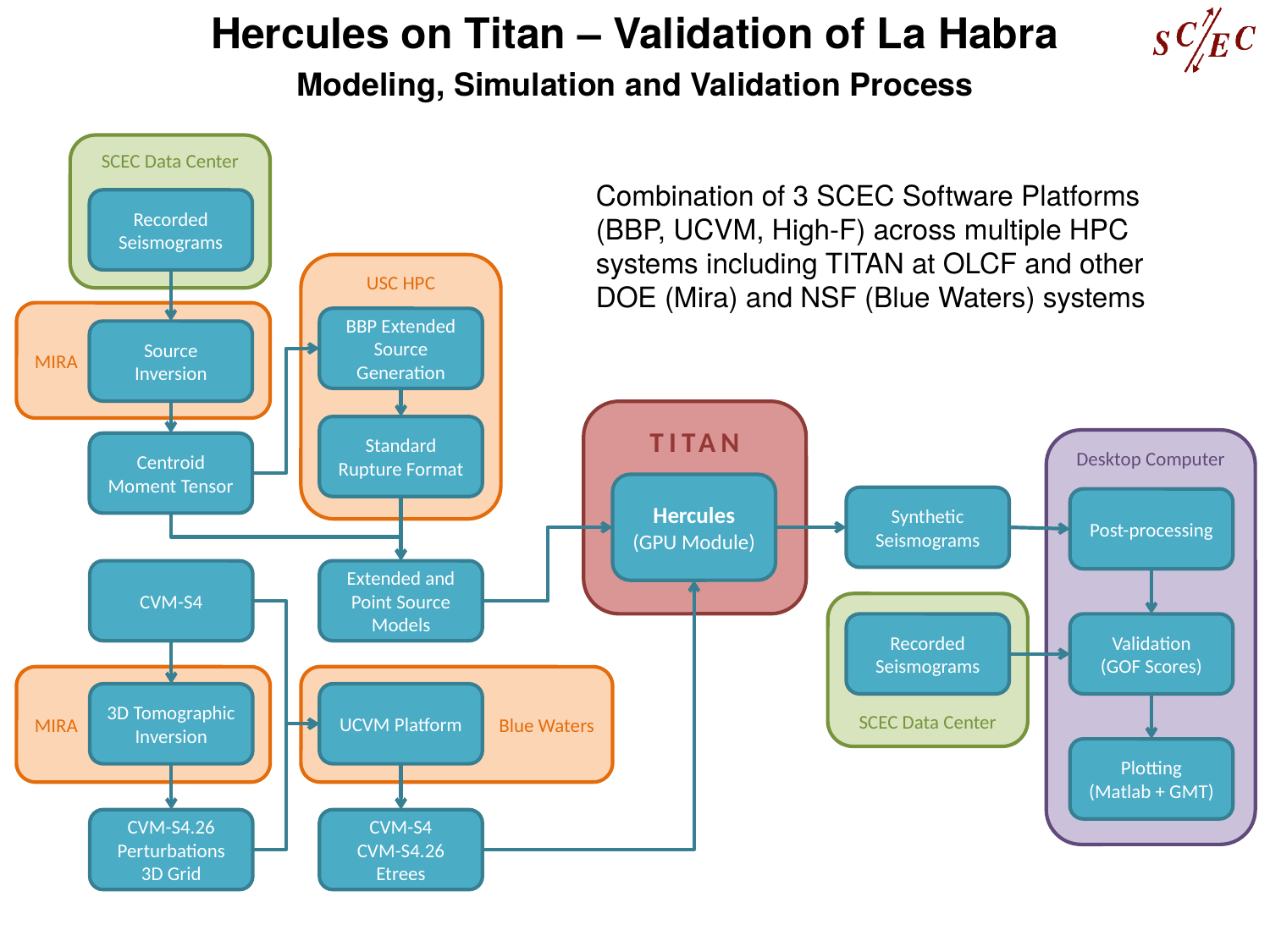

Hercules on Titan – Validation of La Habra
Modeling, Simulation and Validation Process
SCEC Data Center
Combination of 3 SCEC Software Platforms (BBP, UCVM, High-F) across multiple HPC systems including TITAN at OLCF and other DOE (Mira) and NSF (Blue Waters) systems
Recorded
Seismograms
USC HPC
MIRA
BBP Extended
Source Generation
Source Inversion
TITAN
Standard Rupture Format
Desktop Computer
Centroid Moment Tensor
Hercules
(GPU Module)
Synthetic
Seismograms
Post-processing
Extended and
Point Source
Models
CVM-S4
SCEC Data Center
Recorded
Seismograms
Validation
(GOF Scores)
MIRA
Blue Waters
UCVM Platform
3D Tomographic
Inversion
Plotting
(Matlab + GMT)
CVM-S4.26
Perturbations
3D Grid
CVM-S4
CVM-S4.26
Etrees